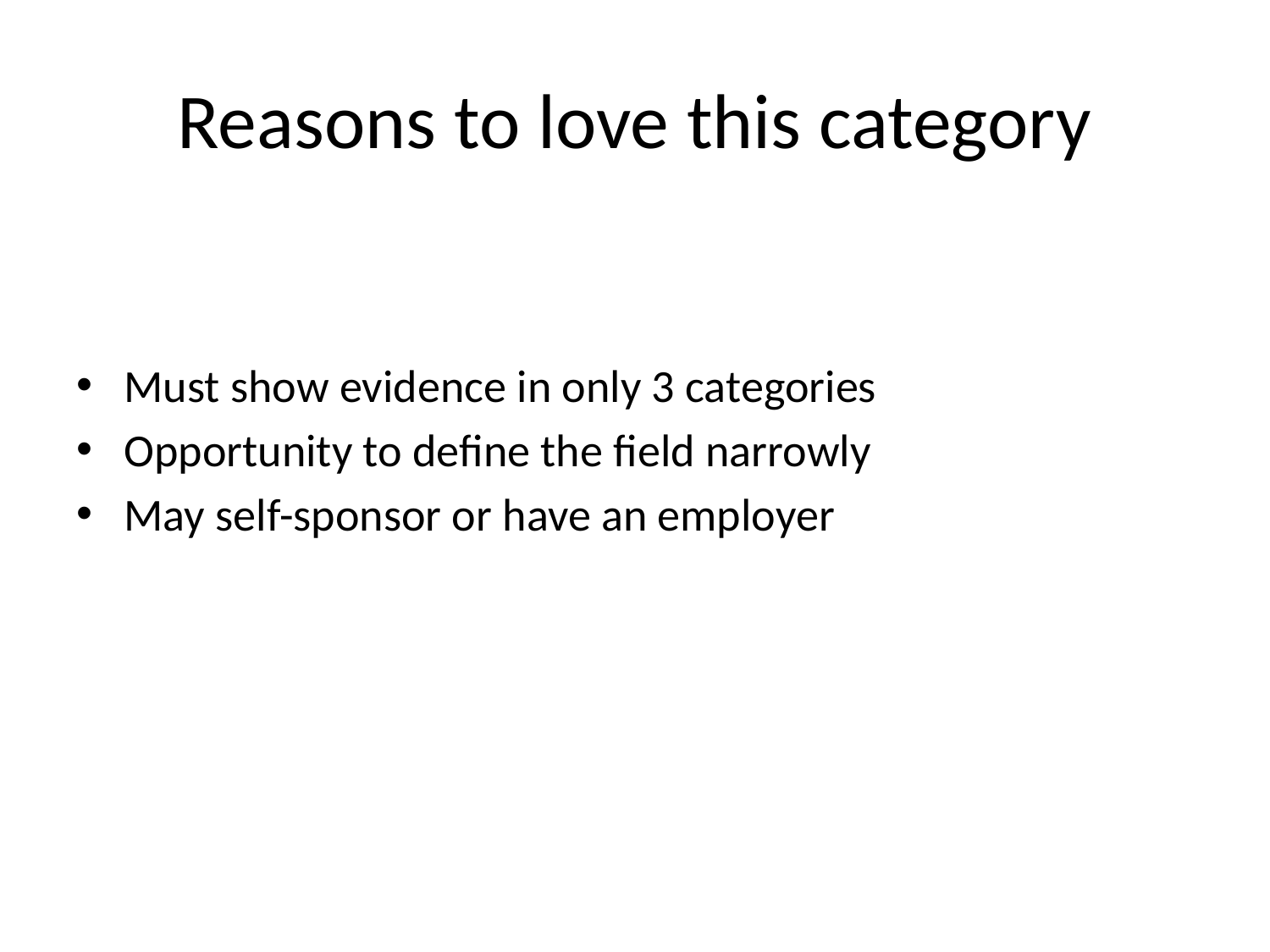

# Reasons to love this category

Must show evidence in only 3 categories
Opportunity to define the field narrowly
May self-sponsor or have an employer